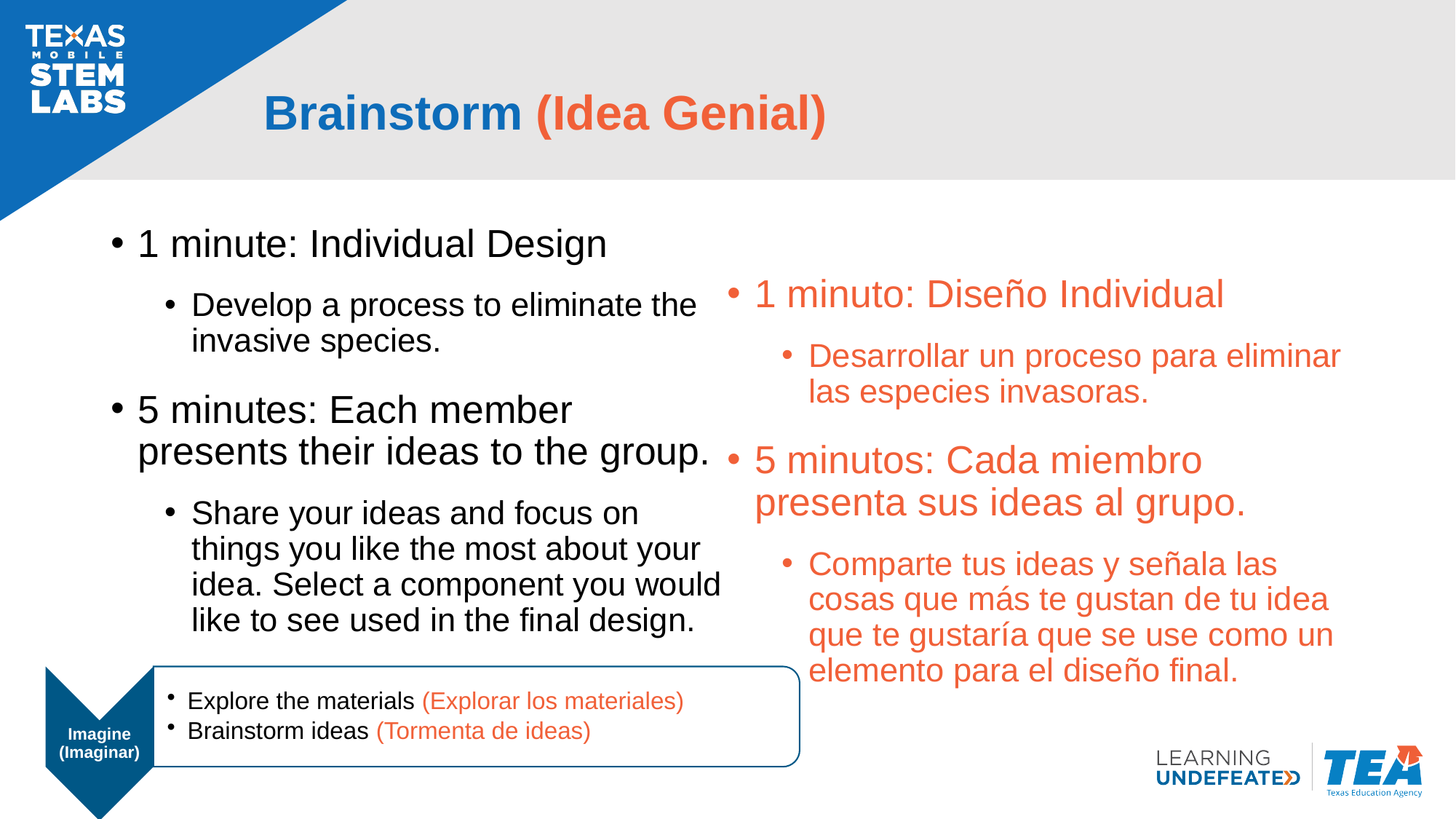

# Brainstorm (Idea Genial)
1 minute: Individual Design
Develop a process to eliminate the invasive species.
5 minutes: Each member presents their ideas to the group.
Share your ideas and focus on things you like the most about your idea. Select a component you would like to see used in the final design.

1 minuto: Diseño Individual
Desarrollar un proceso para eliminar las especies invasoras.
5 minutos: Cada miembro presenta sus ideas al grupo.
Comparte tus ideas y señala las cosas que más te gustan de tu idea que te gustaría que se use como un elemento para el diseño final.